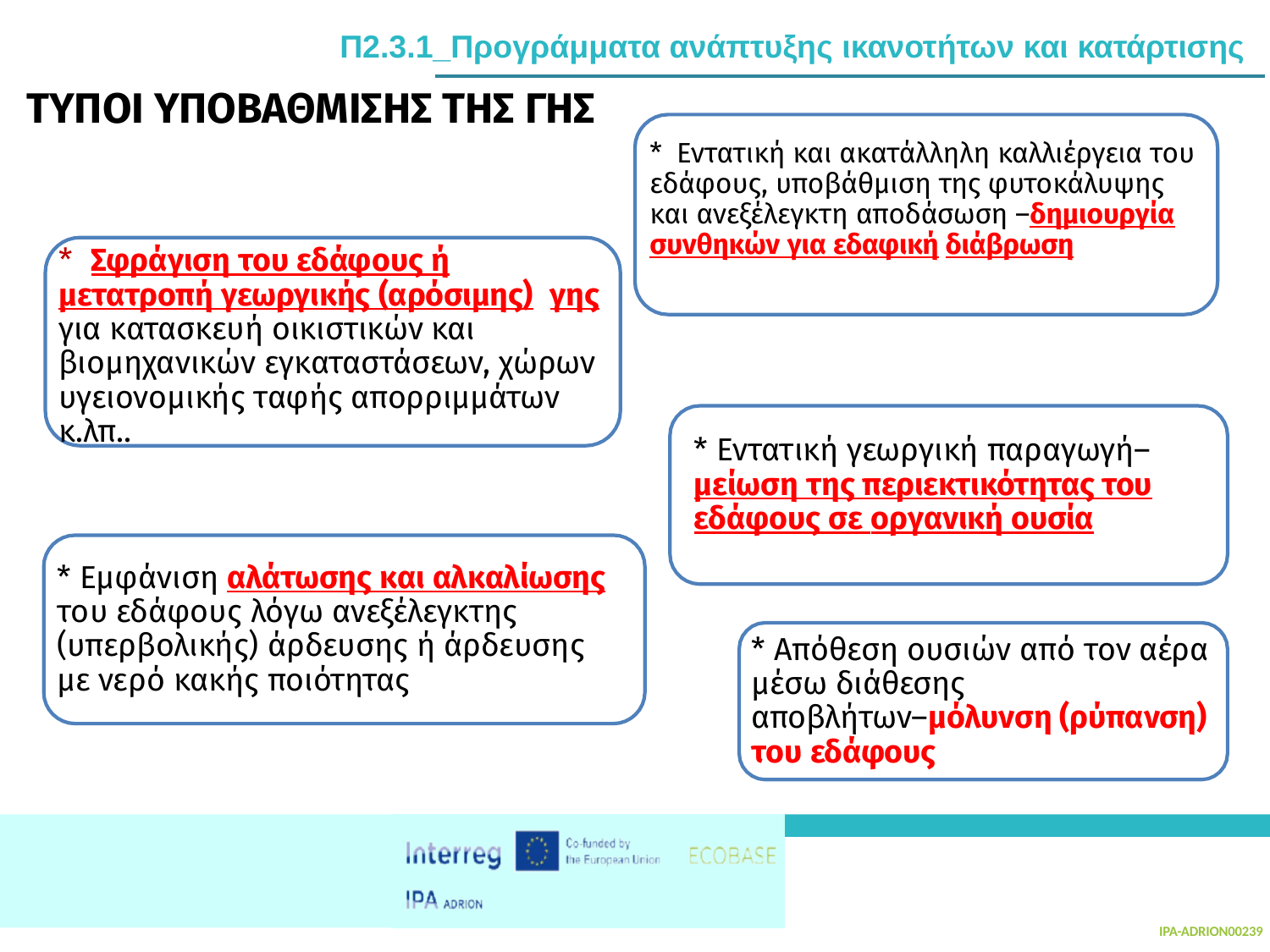

# Π2.3.1_Προγράμματα ανάπτυξης ικανοτήτων και κατάρτισης

ΤΥΠΟΙ ΥΠΟΒΑΘΜΙΣΗΣ ΤΗΣ ΓΗΣ

* Εντατική και ακατάλληλη καλλιέργεια του εδάφους, υποβάθμιση της φυτοκάλυψης και ανεξέλεγκτη αποδάσωση –δημιουργία συνθηκών για εδαφική διάβρωση
*	Σφράγιση του εδάφους ή μετατροπή γεωργικής (αρόσιμης) γης για κατασκευή οικιστικών και βιομηχανικών εγκαταστάσεων, χώρων υγειονομικής ταφής απορριμμάτων κ.λπ..

* Εντατική γεωργική παραγωγή–μείωση της περιεκτικότητας του εδάφους σε οργανική ουσία

* Εμφάνιση αλάτωσης και αλκαλίωσης του εδάφους λόγω ανεξέλεγκτης (υπερβολικής) άρδευσης ή άρδευσης με νερό κακής ποιότητας

* Απόθεση ουσιών από τον αέρα μέσω διάθεσης     αποβλήτων–μόλυνση (ρύπανση) του εδάφους

IPA-ADRION00239